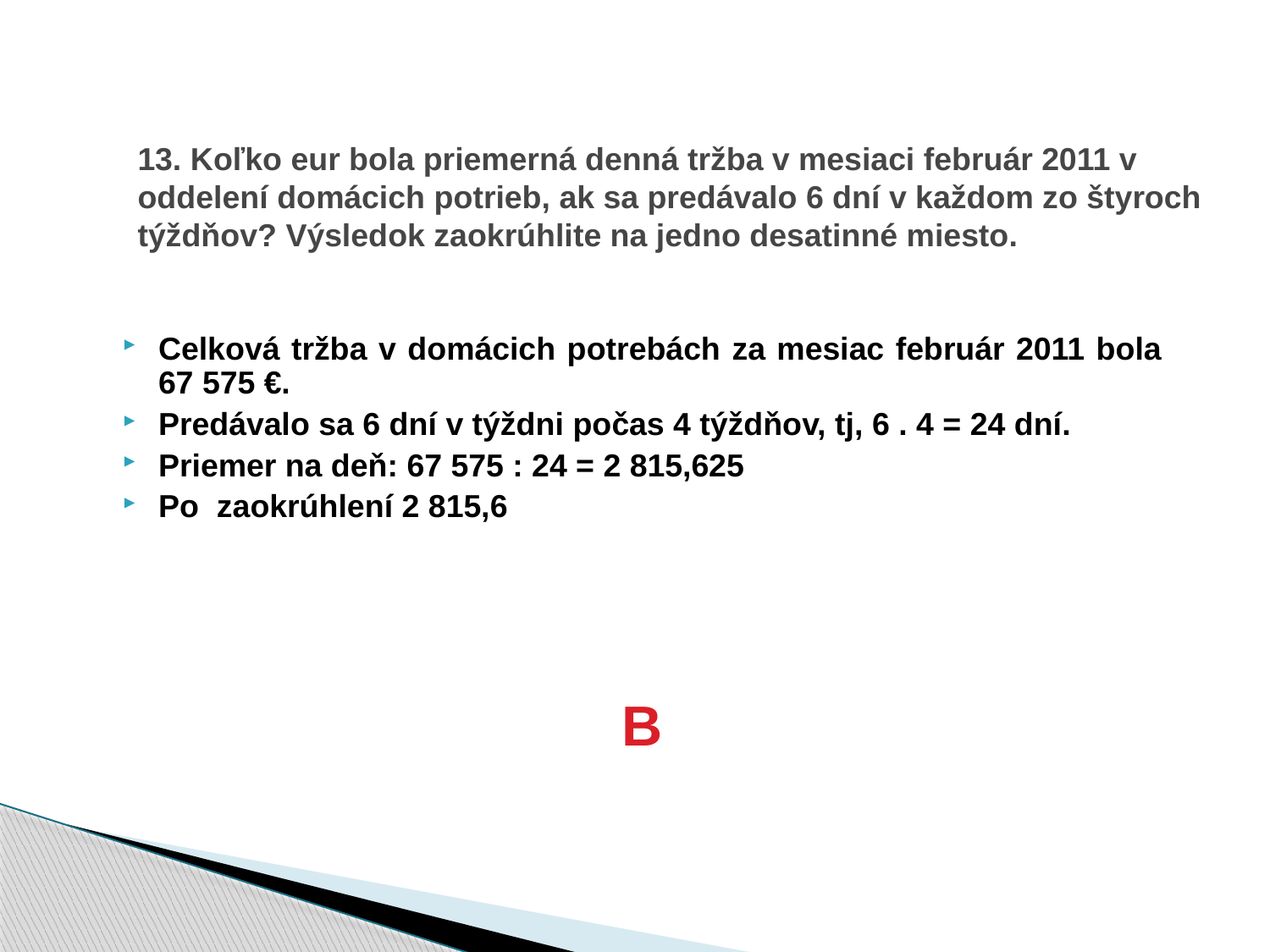

# 13. Koľko eur bola priemerná denná tržba v mesiaci február 2011 v oddelení domácich potrieb, ak sa predávalo 6 dní v každom zo štyroch týždňov? Výsledok zaokrúhlite na jedno desatinné miesto.
Celková tržba v domácich potrebách za mesiac február 2011 bola 67 575 €.
Predávalo sa 6 dní v týždni počas 4 týždňov, tj, 6 . 4 = 24 dní.
Priemer na deň: 67 575 : 24 = 2 815,625
Po  zaokrúhlení 2 815,6

B